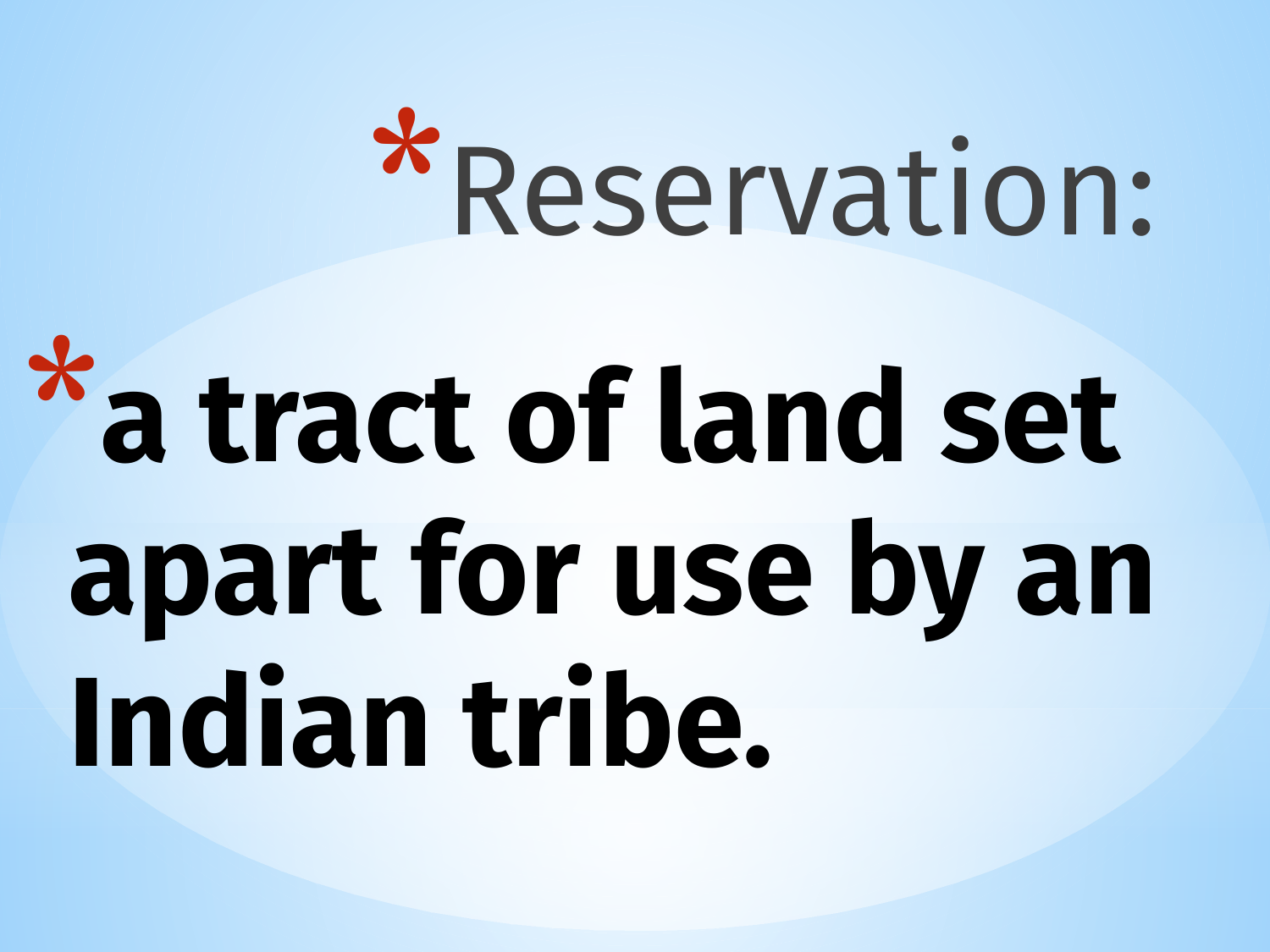

Reservation:

# a tract of land set apart for use by an Indian tribe.